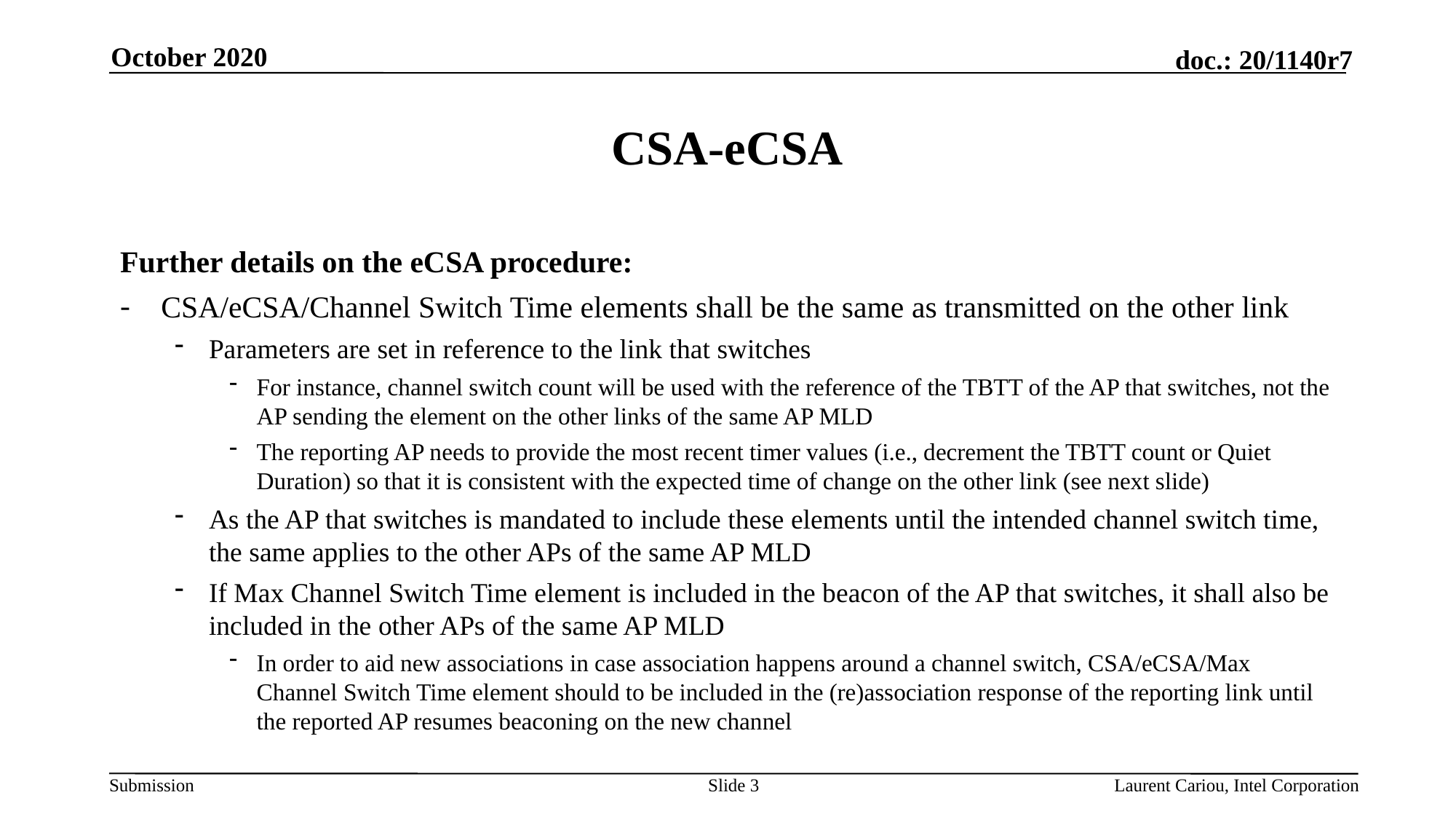

October 2020
# CSA-eCSA
Further details on the eCSA procedure:
CSA/eCSA/Channel Switch Time elements shall be the same as transmitted on the other link
Parameters are set in reference to the link that switches
For instance, channel switch count will be used with the reference of the TBTT of the AP that switches, not the AP sending the element on the other links of the same AP MLD
The reporting AP needs to provide the most recent timer values (i.e., decrement the TBTT count or Quiet Duration) so that it is consistent with the expected time of change on the other link (see next slide)
As the AP that switches is mandated to include these elements until the intended channel switch time, the same applies to the other APs of the same AP MLD
If Max Channel Switch Time element is included in the beacon of the AP that switches, it shall also be included in the other APs of the same AP MLD
In order to aid new associations in case association happens around a channel switch, CSA/eCSA/Max Channel Switch Time element should to be included in the (re)association response of the reporting link until the reported AP resumes beaconing on the new channel

Slide 3
Laurent Cariou, Intel Corporation